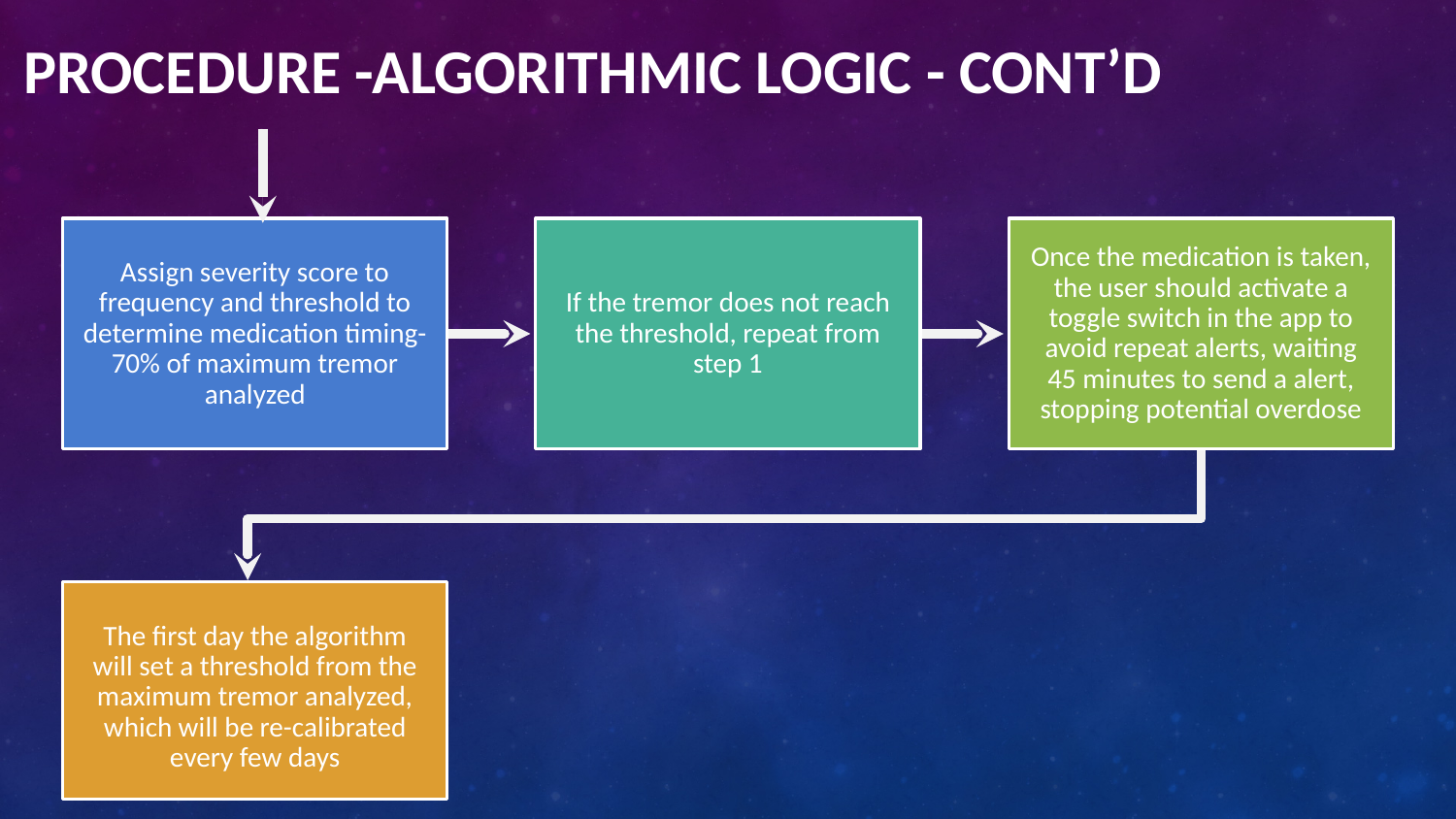

# PROCEDURE -ALGORITHMIC LOGIC - CONT’D

Assign severity score to frequency and threshold to determine medication timing- 70% of maximum tremor analyzed

If the tremor does not reach the threshold, repeat from step 1

Once the medication is taken, the user should activate a toggle switch in the app to avoid repeat alerts, waiting 45 minutes to send a alert, stopping potential overdose

The first day the algorithm will set a threshold from the maximum tremor analyzed, which will be re-calibrated every few days